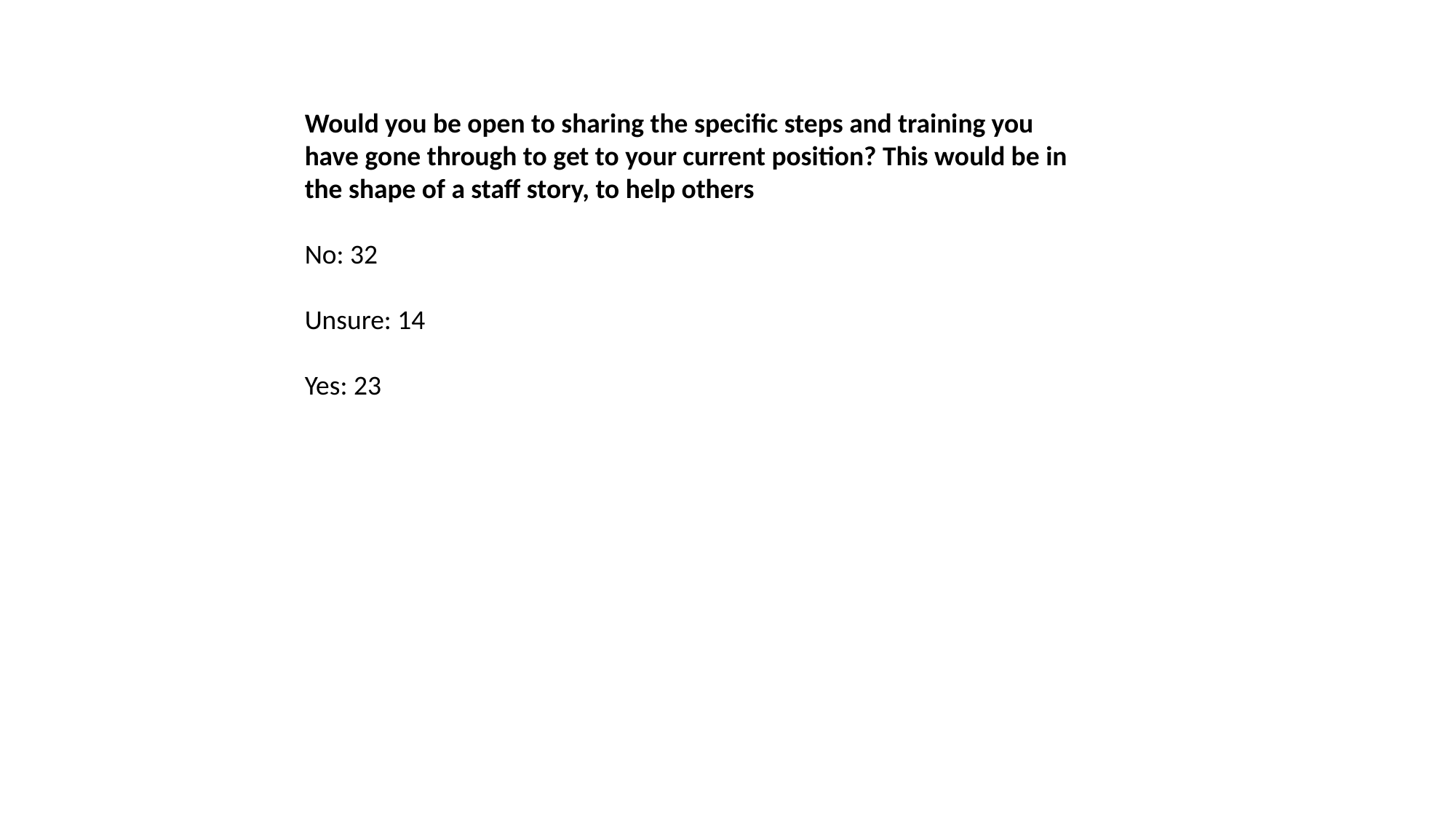

Would you be open to sharing the specific steps and training you have gone through to get to your current position? This would be in the shape of a staff story, to help others u

No: 32

Unsure: 14

Yes: 23